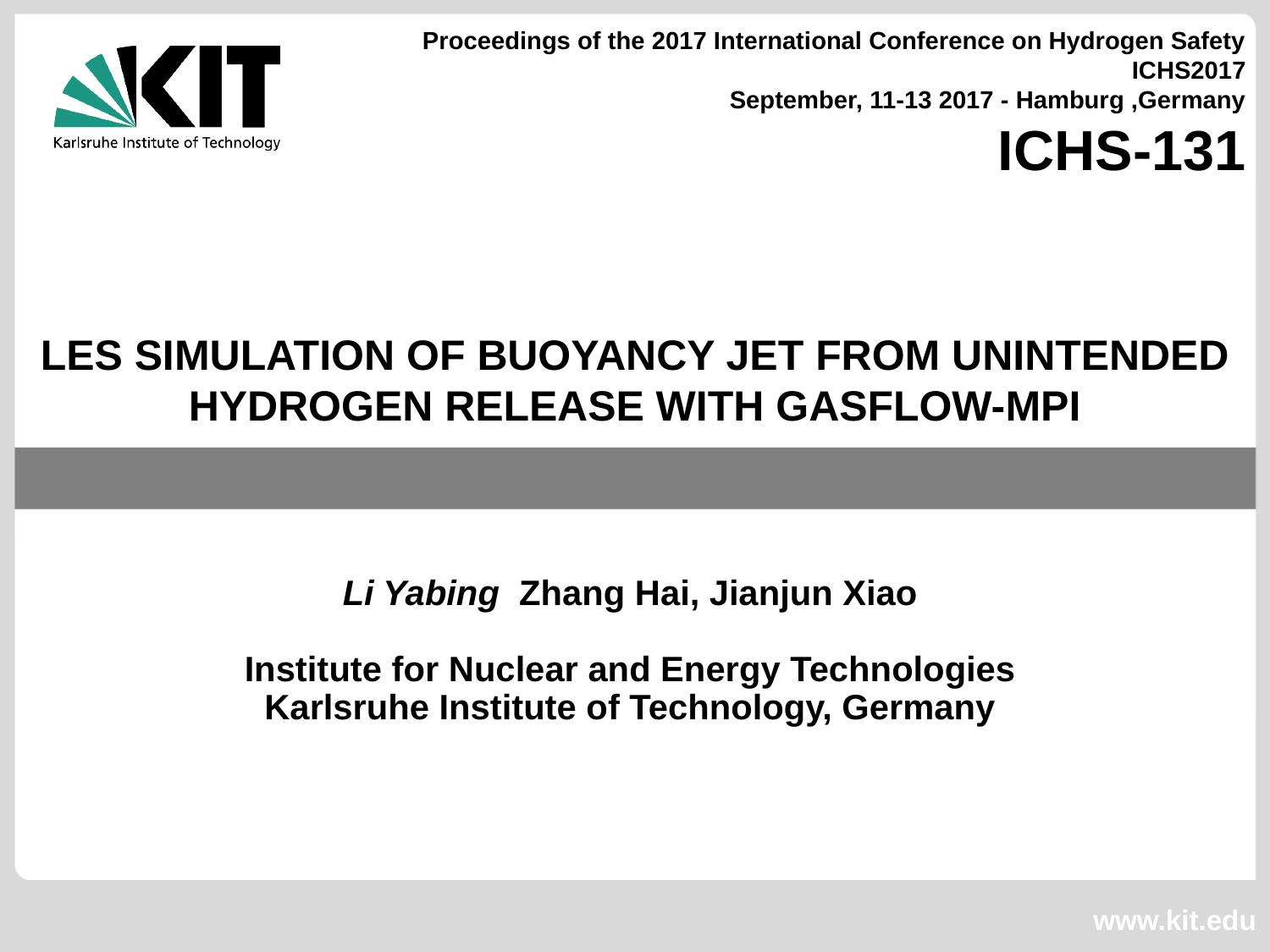

Proceedings of the 2017 International Conference on Hydrogen Safety
ICHS2017
September, 11-13 2017 - Hamburg ,Germany
ICHS-131

LES SIMULATION OF BUOYANCY JET FROM UNINTENDED HYDROGEN RELEASE WITH GASFLOW-MPI
Li Yabing  Zhang Hai, Jianjun Xiao

Institute for Nuclear and Energy Technologies
Karlsruhe Institute of Technology, Germany